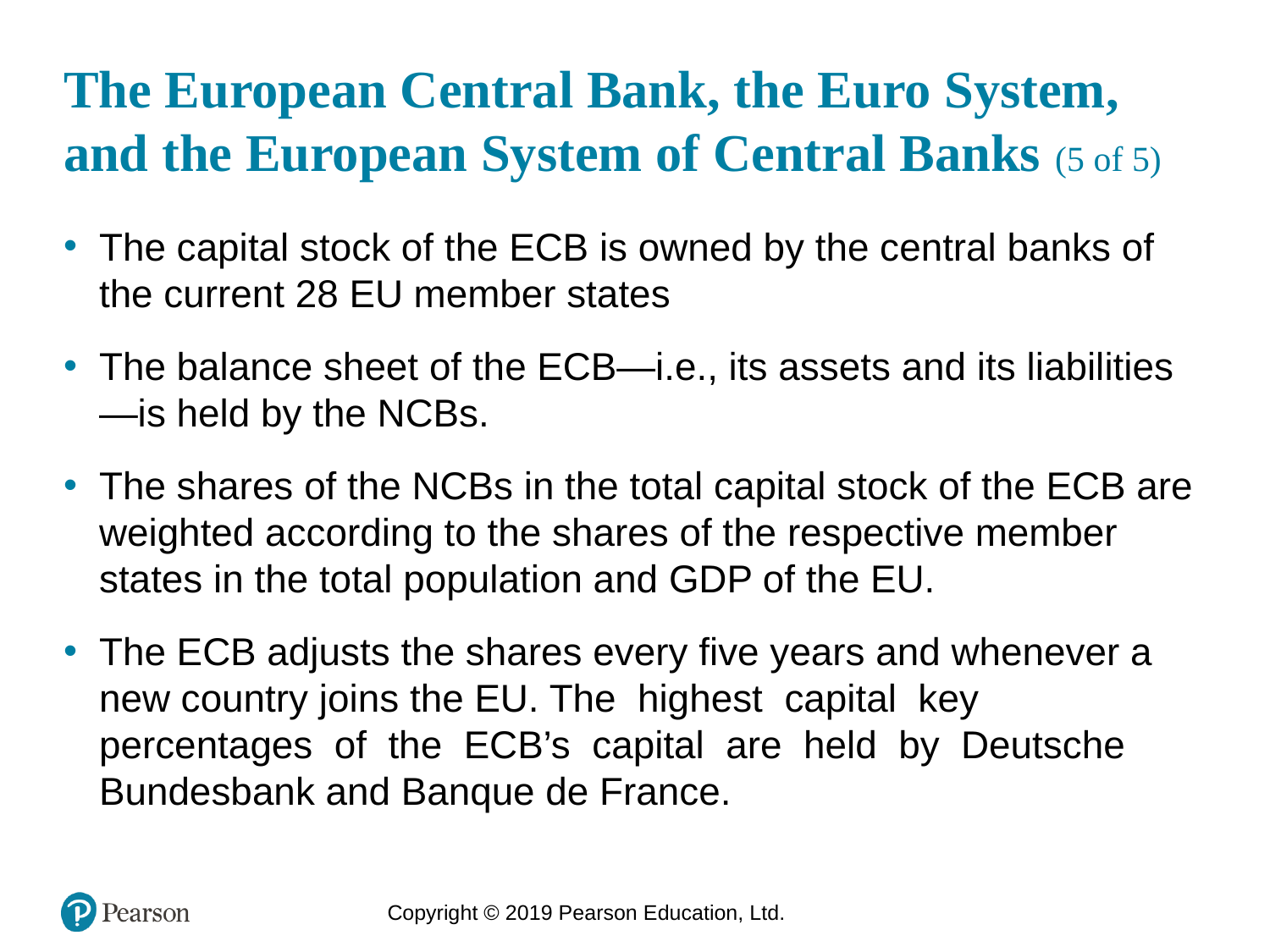

# The European Central Bank, the Euro System, and the European System of Central Banks (5 of 5)
The capital stock of the ECB is owned by the central banks of the current 28 EU member states
The balance sheet of the ECB—i.e., its assets and its liabilities—is held by the NCBs.
The shares of the NCBs in the total capital stock of the ECB are weighted according to the shares of the respective member states in the total population and GDP of the EU.
The ECB adjusts the shares every five years and whenever a new country joins the EU. The  highest  capital  key  percentages  of  the  ECB’s  capital  are  held  by  Deutsche Bundesbank and Banque de France.